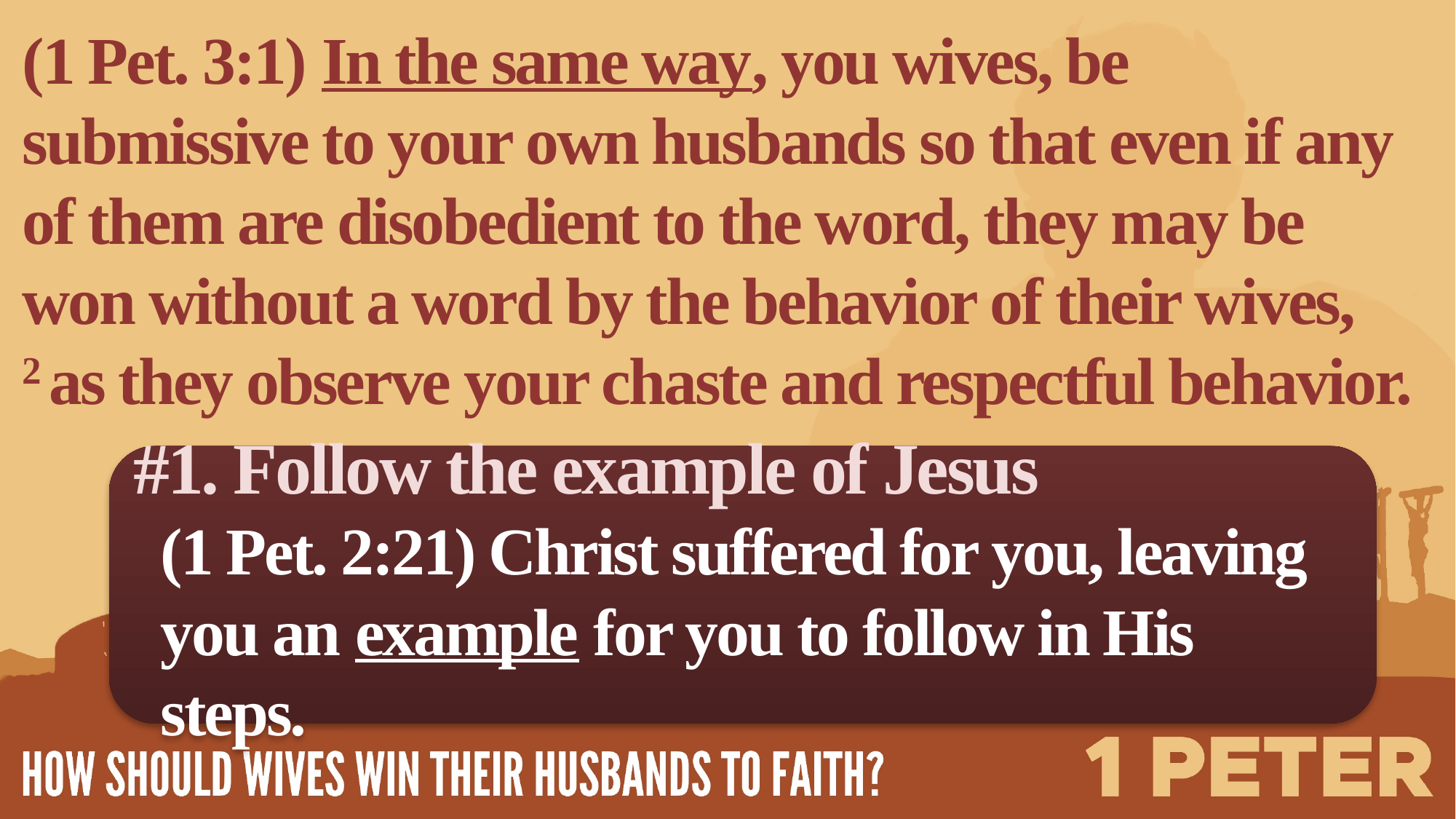

(1 Pet. 3:1) In the same way, you wives, be submissive to your own husbands so that even if any of them are disobedient to the word, they may be won without a word by the behavior of their wives,
2 as they observe your chaste and respectful behavior.
#1. Follow the example of Jesus
(1 Pet. 2:21) Christ suffered for you, leaving you an example for you to follow in His steps.